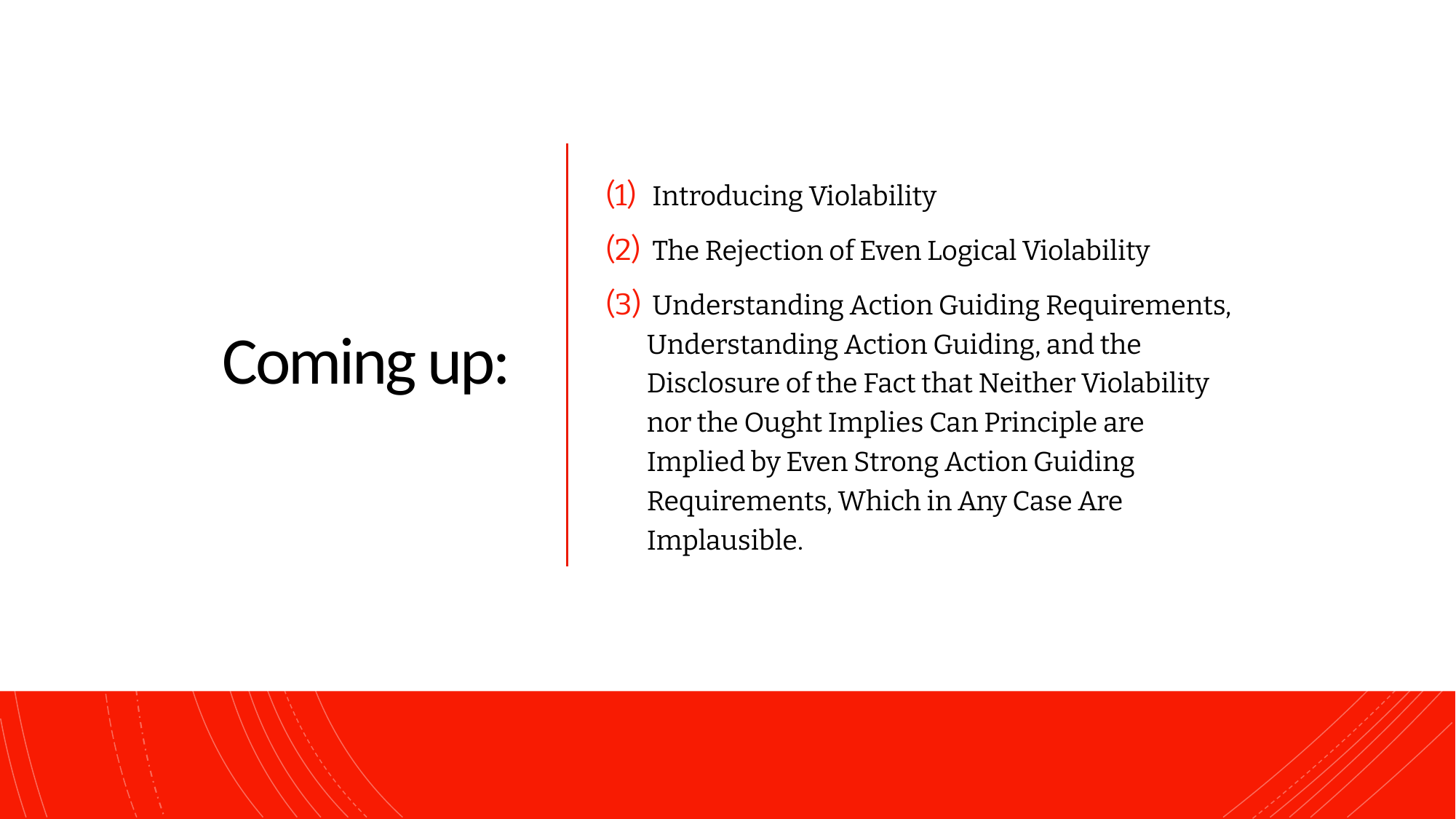

# Coming up:
 Introducing Violability
 The Rejection of Even Logical Violability
 Understanding Action Guiding Requirements, Understanding Action Guiding, and the Disclosure of the Fact that Neither Violability nor the Ought Implies Can Principle are Implied by Even Strong Action Guiding Requirements, Which in Any Case Are Implausible.